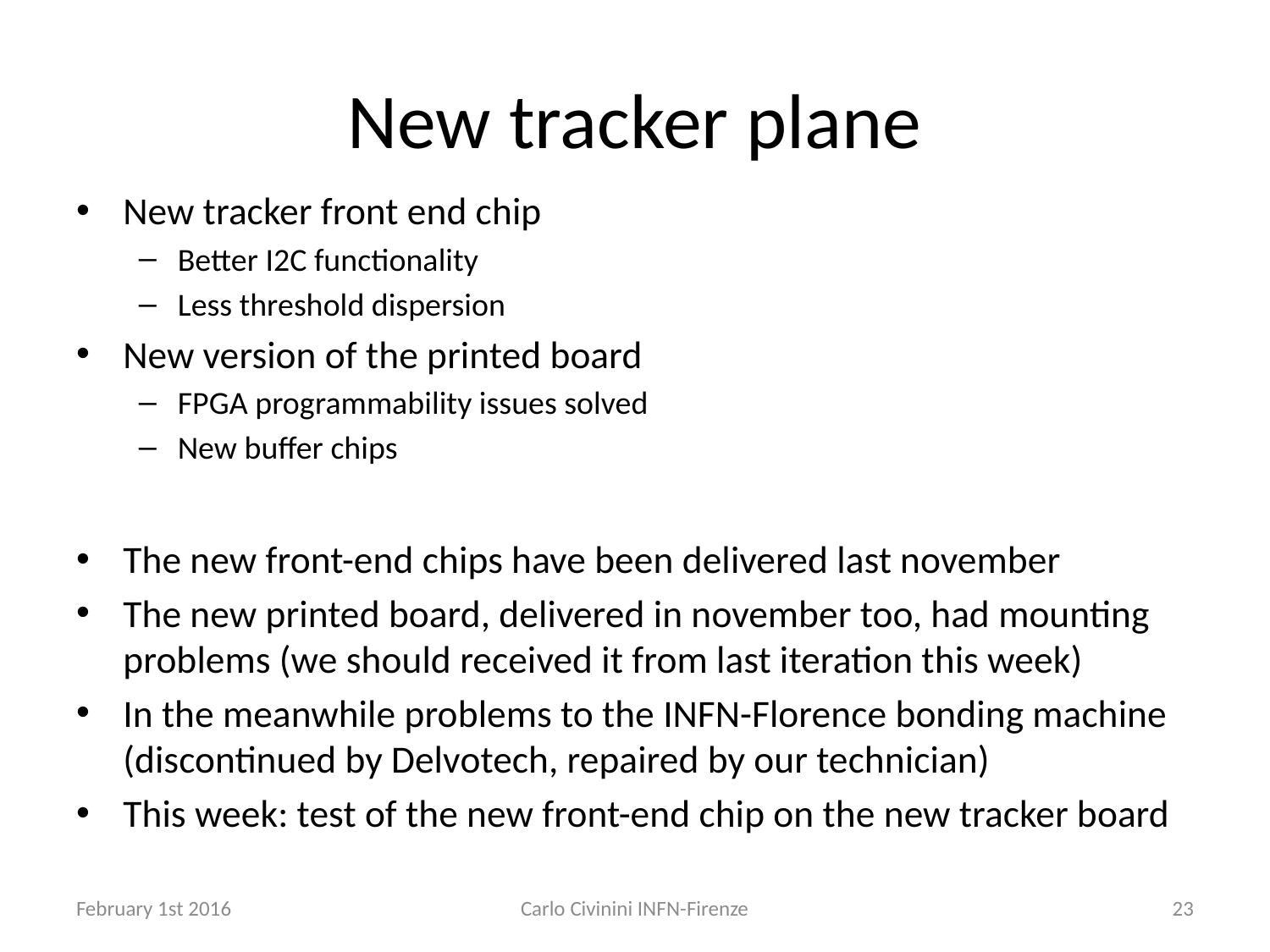

# New tracker plane
New tracker front end chip
Better I2C functionality
Less threshold dispersion
New version of the printed board
FPGA programmability issues solved
New buffer chips

The new front-end chips have been delivered last november
The new printed board, delivered in november too, had mounting problems (we should received it from last iteration this week)
In the meanwhile problems to the INFN-Florence bonding machine (discontinued by Delvotech, repaired by our technician)
This week: test of the new front-end chip on the new tracker board
February 1st 2016
Carlo Civinini INFN-Firenze
23